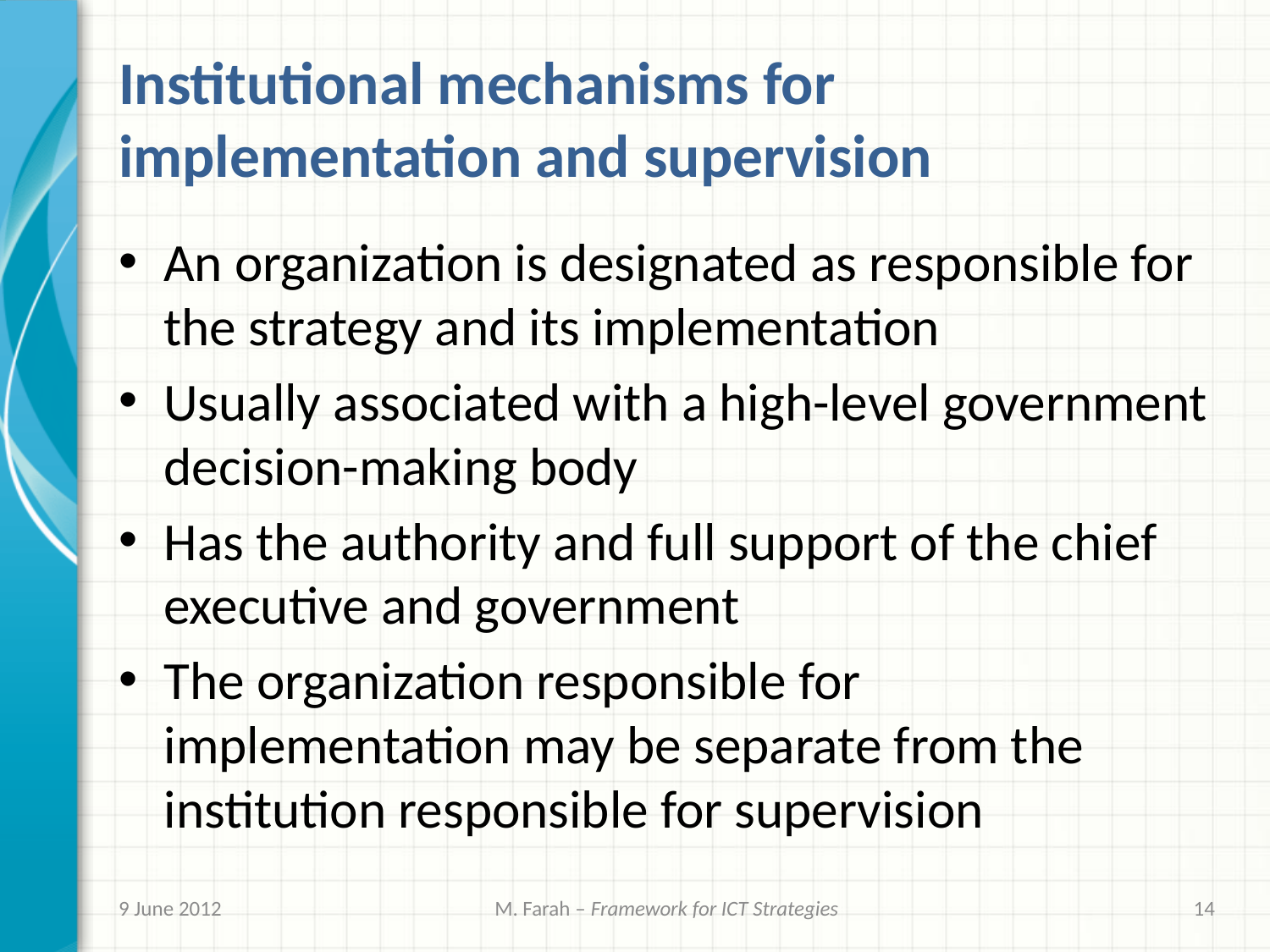

# Institutional mechanisms for implementation and supervision
An organization is designated as responsible for the strategy and its implementation
Usually associated with a high-level government decision-making body
Has the authority and full support of the chief executive and government
The organization responsible for implementation may be separate from the institution responsible for supervision
9 June 2012
M. Farah – Framework for ICT Strategies
14